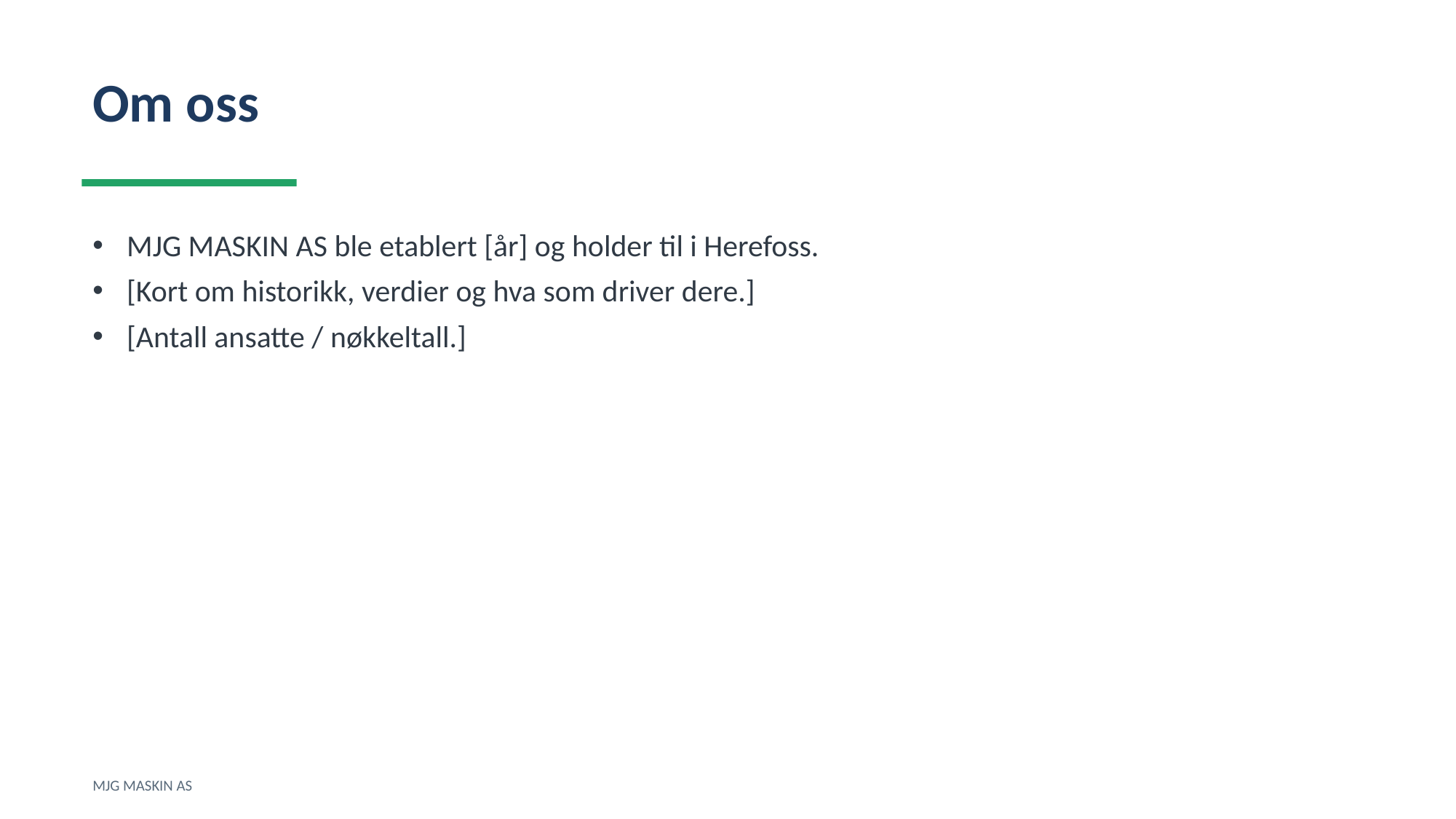

Om oss

MJG MASKIN AS ble etablert [år] og holder til i Herefoss.
[Kort om historikk, verdier og hva som driver dere.]
[Antall ansatte / nøkkeltall.]
MJG MASKIN AS